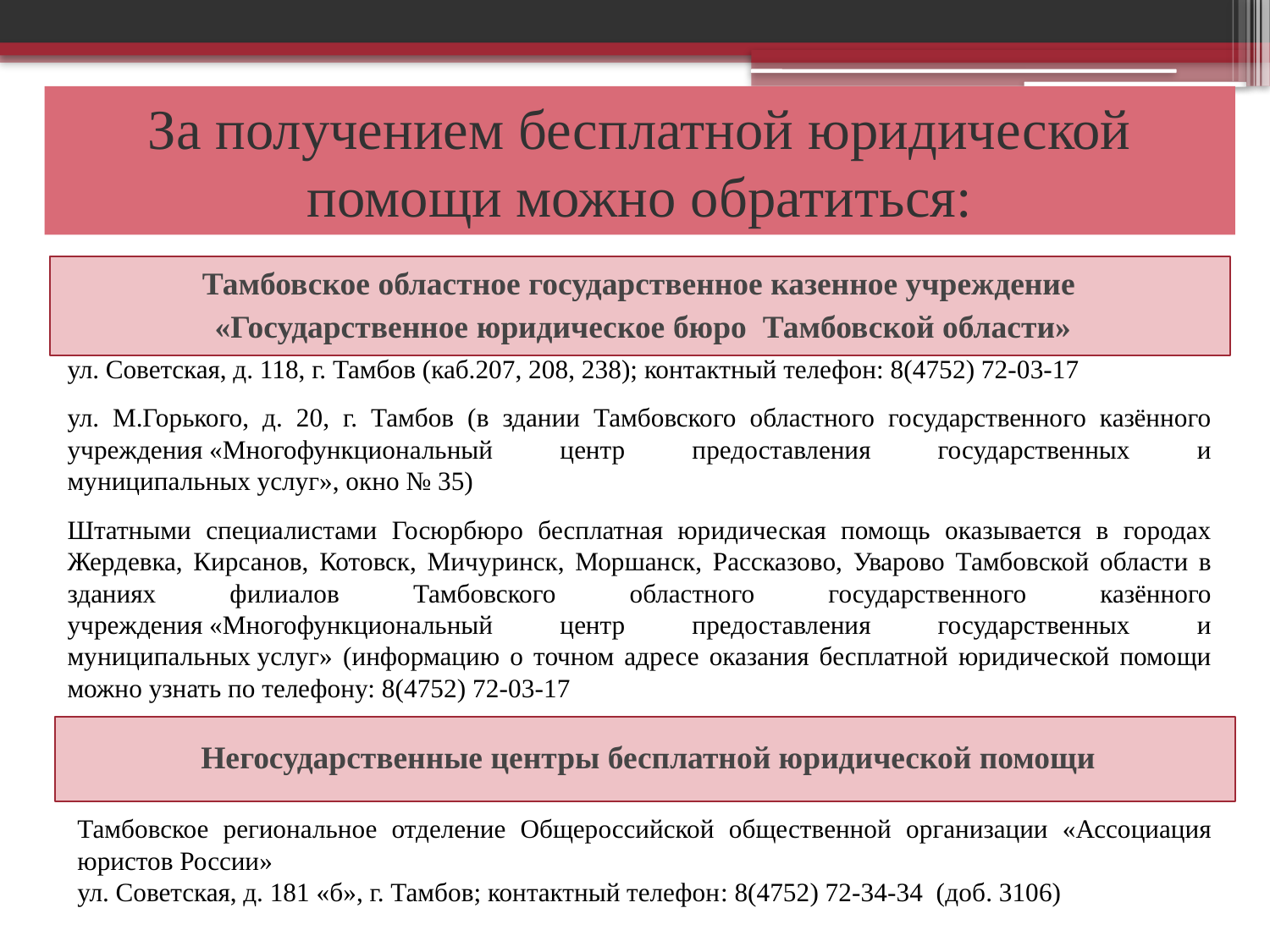

# За получением бесплатной юридической помощи можно обратиться:

Тамбовское областное государственное казенное учреждение
«Государственное юридическое бюро  Тамбовской области»

ул. Советская, д. 118, г. Тамбов (каб.207, 208, 238); контактный телефон: 8(4752) 72-03-17

ул. М.Горького, д. 20, г. Тамбов (в здании Тамбовского областного государственного казённого учреждения «Многофункциональный центр предоставления государственных и муниципальных услуг», окно № 35)

Штатными специалистами Госюрбюро бесплатная юридическая помощь оказывается в городах Жердевка, Кирсанов, Котовск, Мичуринск, Моршанск, Рассказово, Уварово Тамбовской области в зданиях филиалов Тамбовского областного государственного казённого учреждения «Многофункциональный центр предоставления государственных и муниципальных услуг» (информацию о точном адресе оказания бесплатной юридической помощи можно узнать по телефону: 8(4752) 72-03-17

Негосударственные центры бесплатной юридической помощи

Тамбовское региональное отделение Общероссийской общественной организации «Ассоциация юристов России»
ул. Советская, д. 181 «б», г. Тамбов; контактный телефон: 8(4752) 72-34-34  (доб. 3106)